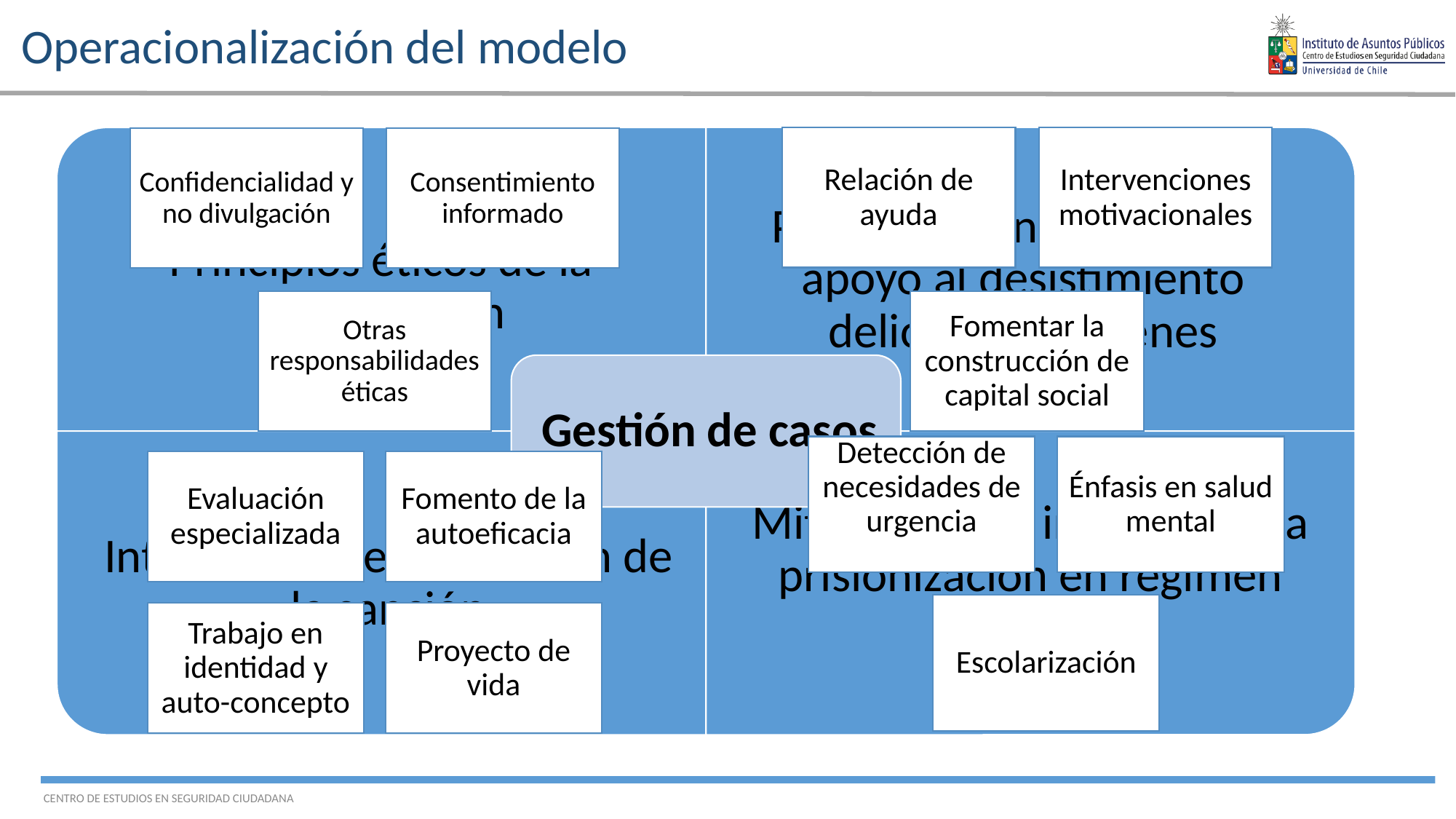

# Operacionalización del modelo
Principios éticos de la intervención
Prácticas transversales de apoyo al desistimiento delictivo en jóvenes
Intervención en ejecución de la sanción
Mitigación del impacto de la prisionización en régimen cerrado
Gestión de casos
Relación de ayuda
Intervenciones motivacionales
Fomentar la construcción de capital social
Confidencialidad y no divulgación
Consentimiento informado
Otras responsabilidades éticas
Evaluación especializada
Fomento de la autoeficacia
Trabajo en identidad y auto-concepto
Proyecto de vida
Detección de necesidades de urgencia
Énfasis en salud mental
Escolarización